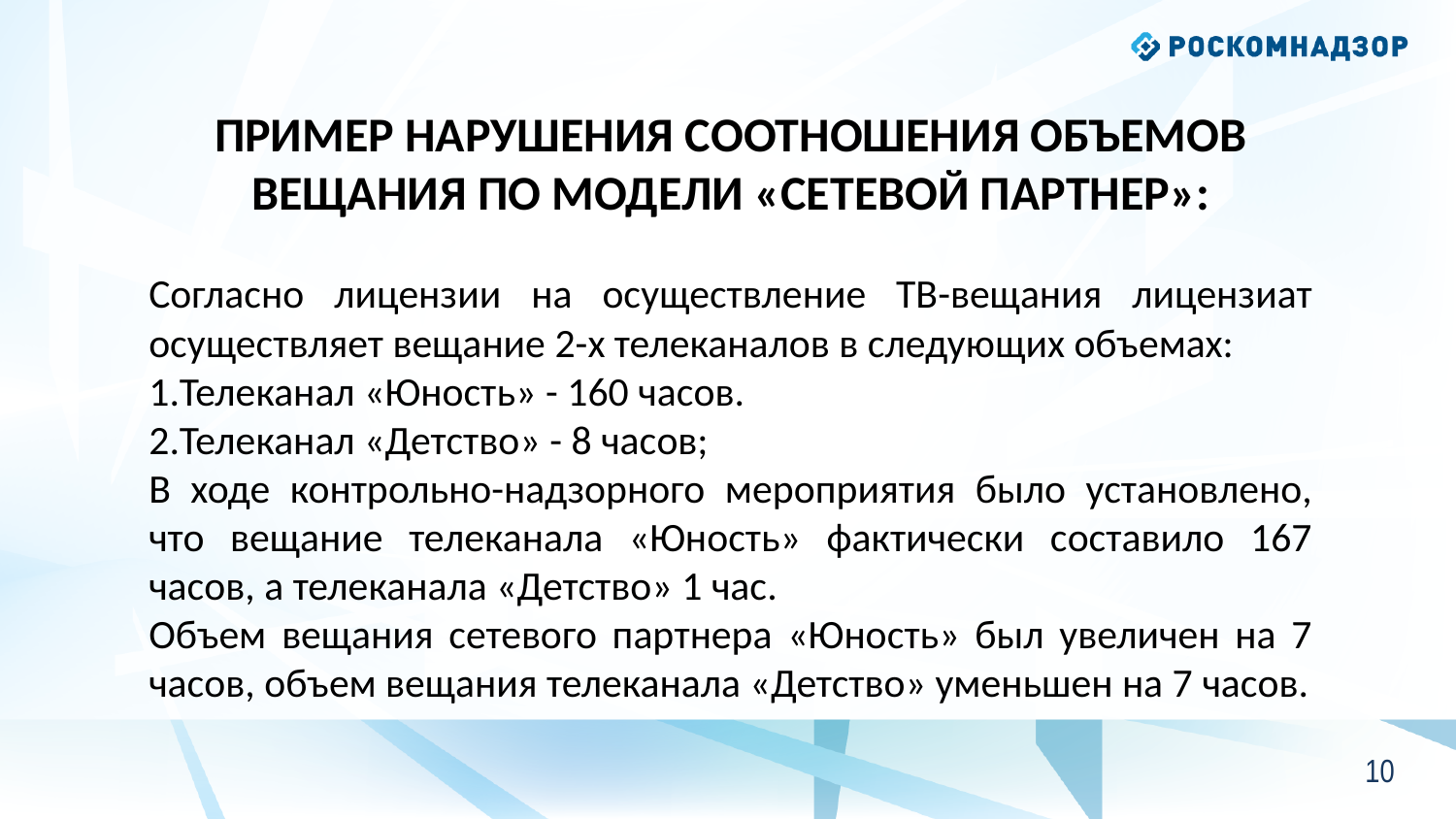

ПРИМЕР НАРУШЕНИЯ СООТНОШЕНИЯ ОБЪЕМОВ ВЕЩАНИЯ ПО МОДЕЛИ «СЕТЕВОЙ ПАРТНЕР»:

Согласно лицензии на осуществление ТВ-вещания лицензиат осуществляет вещание 2-х телеканалов в следующих объемах:
1.Телеканал «Юность» - 160 часов.
2.Телеканал «Детство» - 8 часов;
В ходе контрольно-надзорного мероприятия было установлено, что вещание телеканала «Юность» фактически составило 167 часов, а телеканала «Детство» 1 час.
Объем вещания сетевого партнера «Юность» был увеличен на 7 часов, объем вещания телеканала «Детство» уменьшен на 7 часов.

10